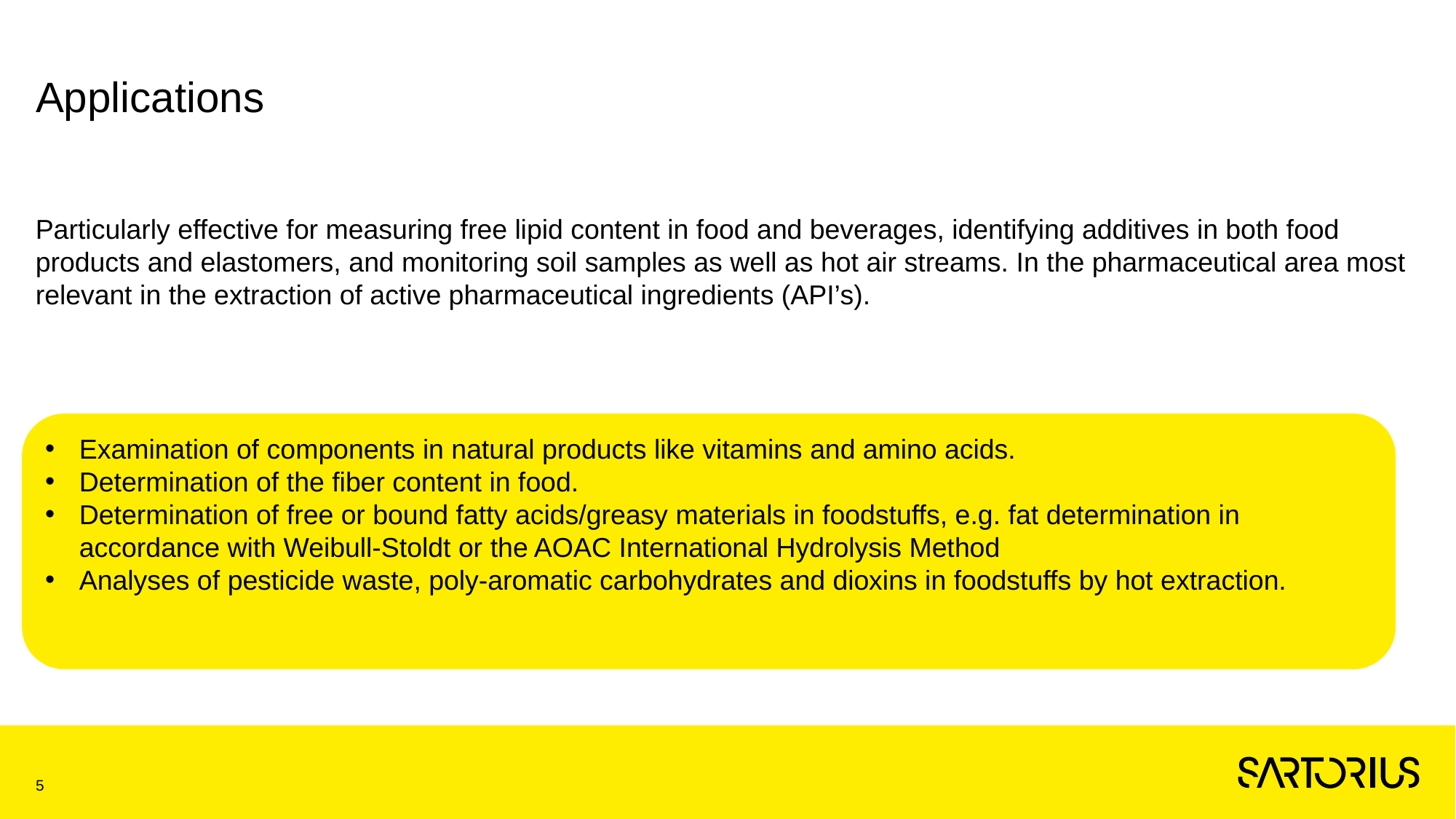

# Applications
Particularly effective for measuring free lipid content in food and beverages, identifying additives in both food products and elastomers, and monitoring soil samples as well as hot air streams. In the pharmaceutical area most relevant in the extraction of active pharmaceutical ingredients (API’s).

Examination of components in natural products like vitamins and amino acids.
Determination of the fiber content in food.
Determination of free or bound fatty acids/greasy materials in foodstuffs, e.g. fat determination in accordance with Weibull-Stoldt or the AOAC International Hydrolysis Method
Analyses of pesticide waste, poly-aromatic carbohydrates and dioxins in foodstuffs by hot extraction.

5